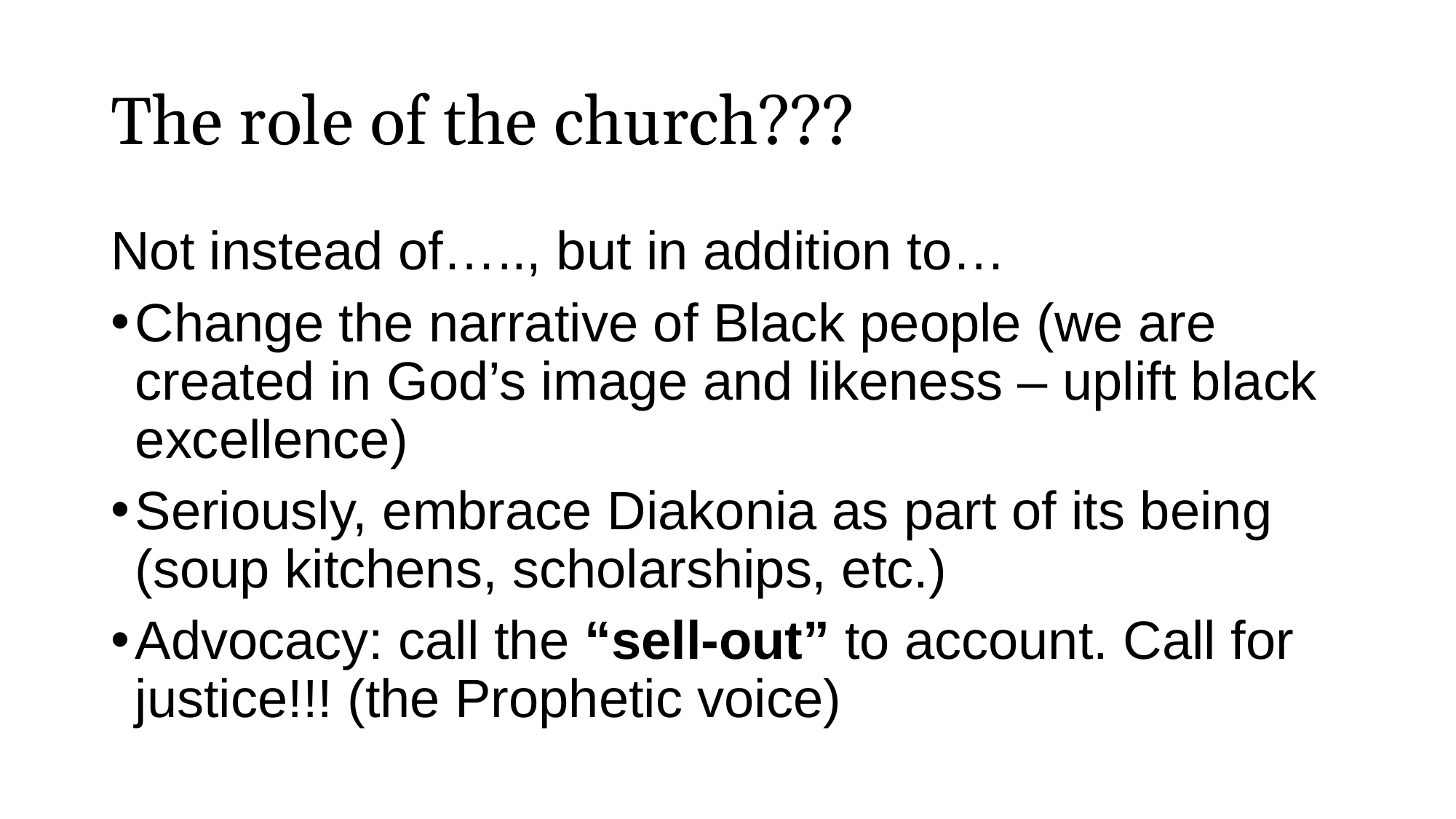

# The role of the church???
Not instead of….., but in addition to…
Change the narrative of Black people (we are created in God’s image and likeness – uplift black excellence)
Seriously, embrace Diakonia as part of its being (soup kitchens, scholarships, etc.)
Advocacy: call the “sell-out” to account. Call for justice!!! (the Prophetic voice)